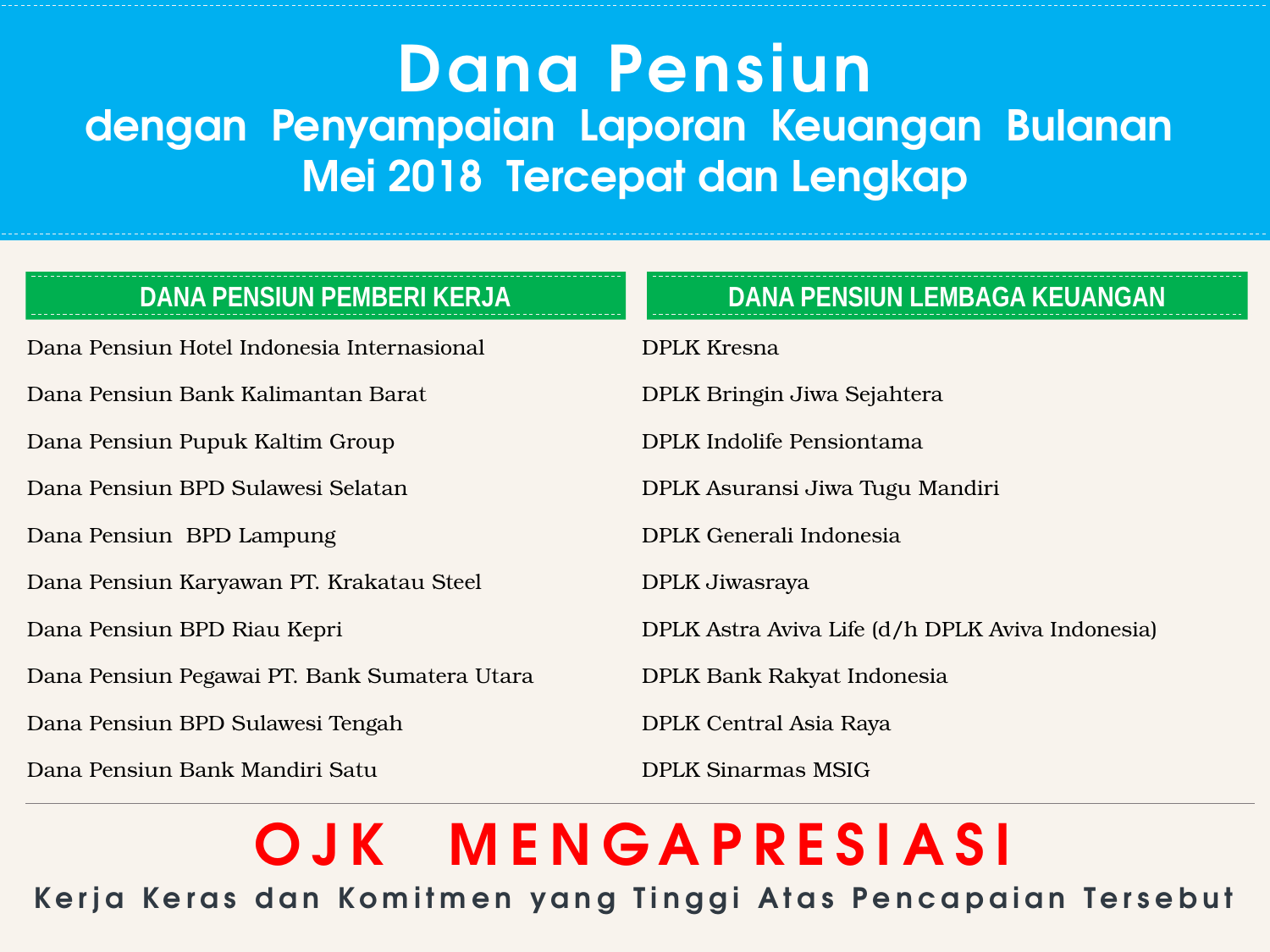

Dana Pensiun
dengan  Penyampaian  Laporan  Keuangan  Bulanan  Mei 2018  Tercepat dan Lengkap
DANA PENSIUN LEMBAGA KEUANGAN
DANA PENSIUN PEMBERI KERJA
| Dana Pensiun Hotel Indonesia Internasional | DPLK Kresna |
| --- | --- |
| Dana Pensiun Bank Kalimantan Barat | DPLK Bringin Jiwa Sejahtera |
| Dana Pensiun Pupuk Kaltim Group | DPLK Indolife Pensiontama |
| Dana Pensiun BPD Sulawesi Selatan | DPLK Asuransi Jiwa Tugu Mandiri |
| Dana Pensiun BPD Lampung | DPLK Generali Indonesia |
| Dana Pensiun Karyawan PT. Krakatau Steel | DPLK Jiwasraya |
| Dana Pensiun BPD Riau Kepri | DPLK Astra Aviva Life (d/h DPLK Aviva Indonesia) |
| Dana Pensiun Pegawai PT. Bank Sumatera Utara | DPLK Bank Rakyat Indonesia |
| Dana Pensiun BPD Sulawesi Tengah | DPLK Central Asia Raya |
| Dana Pensiun Bank Mandiri Satu | DPLK Sinarmas MSIG |
OJK  MENGAPRESIASI
Kerja Keras dan Komitmen yang Tinggi Atas Pencapaian Tersebut